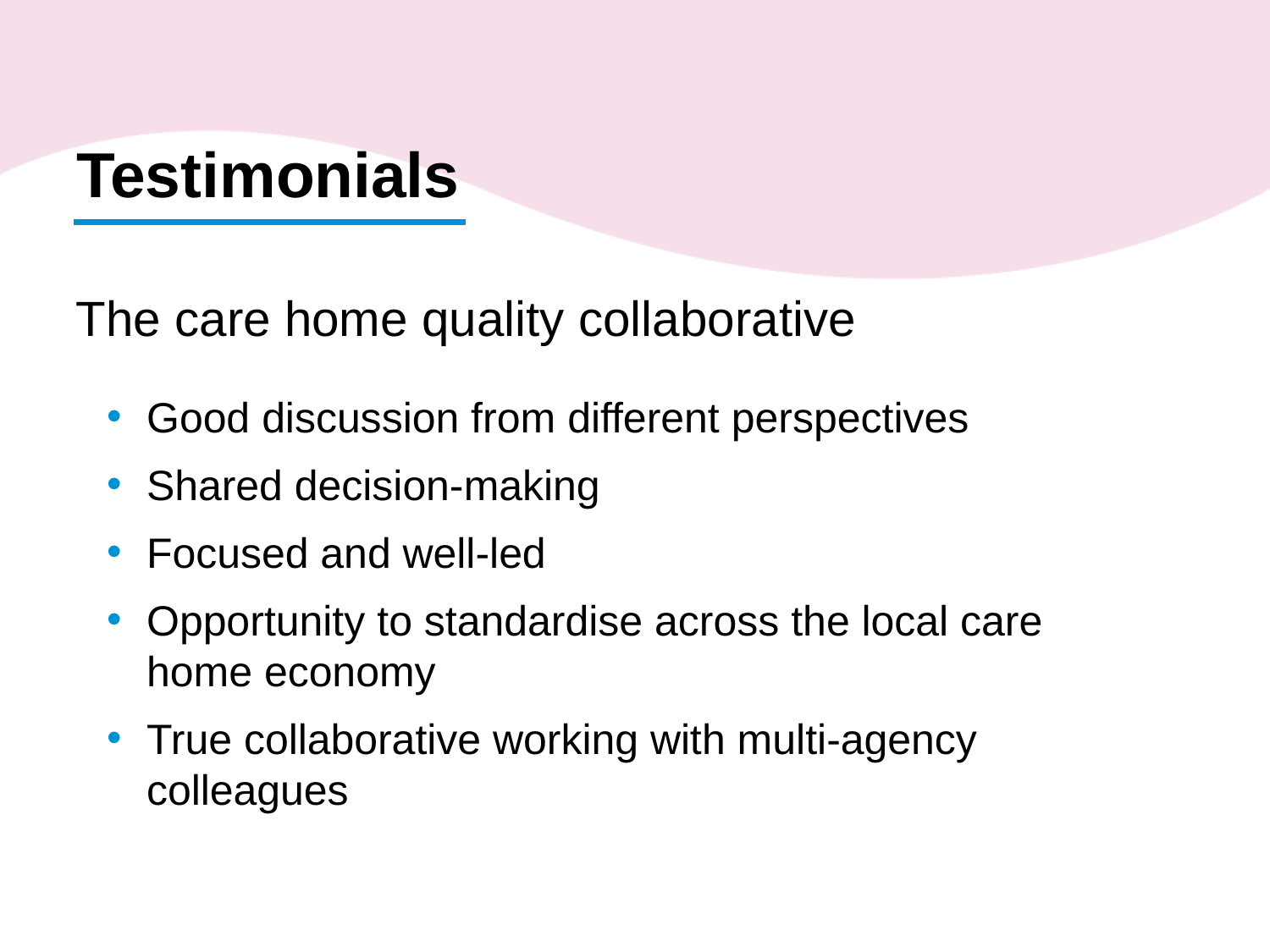

Testimonials
The care home quality collaborative
Good discussion from different perspectives

Shared decision-making

Focused and well-led

Opportunity to standardise across the local care home economy

True collaborative working with multi-agency colleagues